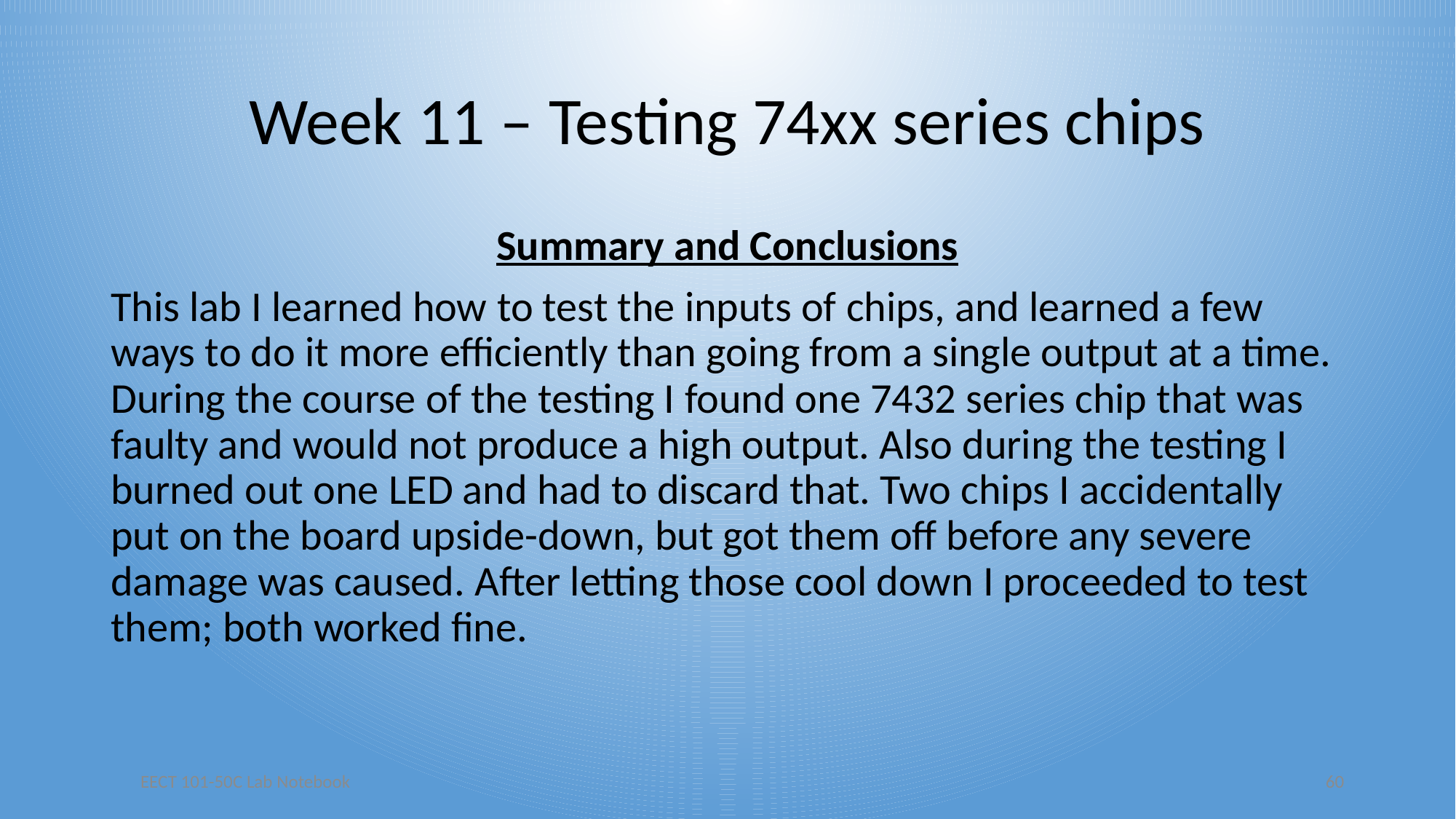

# Week 11 – Testing 74xx series chips
Summary and Conclusions
This lab I learned how to test the inputs of chips, and learned a few ways to do it more efficiently than going from a single output at a time. During the course of the testing I found one 7432 series chip that was faulty and would not produce a high output. Also during the testing I burned out one LED and had to discard that. Two chips I accidentally put on the board upside-down, but got them off before any severe damage was caused. After letting those cool down I proceeded to test them; both worked fine.
EECT 101-50C Lab Notebook
60